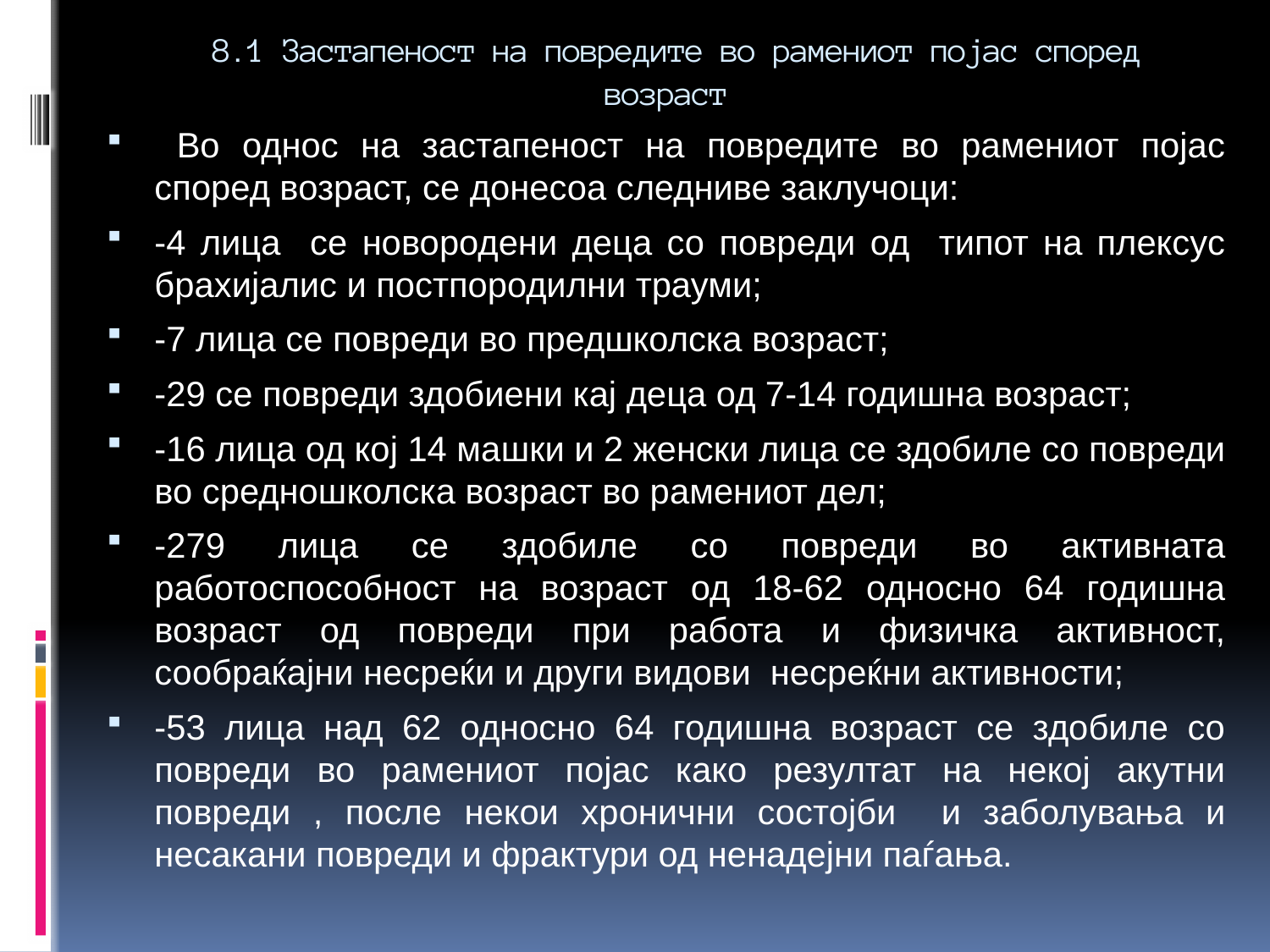

# 8.1 Застапеност на повредите во рамениот појас според возраст
 Во однос на застапеност на повредите во рамениот појас според возраст, се донесоа следниве заклучоци:
-4 лица  се новородени деца со повреди од  типот на плексус брахијалис и постпородилни трауми;
-7 лица се повреди во предшколска возраст;
-29 се повреди здобиени кај деца од 7-14 годишна возраст;
-16 лица од кој 14 машки и 2 женски лица се здобиле со повреди во средношколска возраст во рамениот дел;
-279 лица се здобиле со повреди во активната работоспособност на возраст од 18-62 односно 64 годишна возраст од повреди при работа и физичка активност, сообраќајни несреќи и други видови  несреќни активности;
-53 лица над 62 односно 64 годишна возраст се здобиле со повреди во рамениот појас како резултат на некој акутни повреди , после некои хронични состојби  и заболувања и несакани повреди и фрактури од ненадејни паѓања.